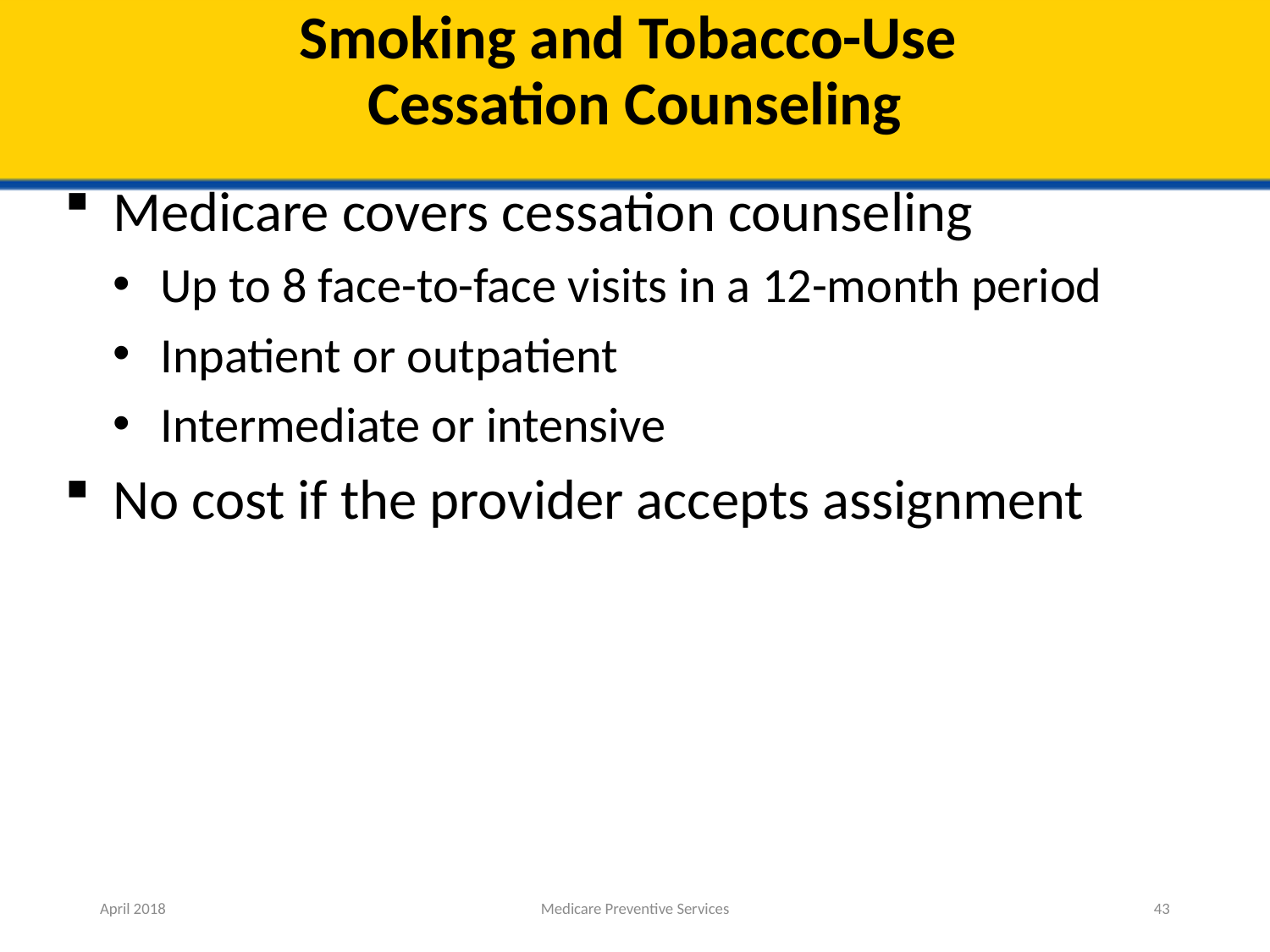

# Smoking and Tobacco-Use Cessation Counseling
Medicare covers cessation counseling
Up to 8 face-to-face visits in a 12-month period
Inpatient or outpatient
Intermediate or intensive
No cost if the provider accepts assignment

April 2018
Medicare Preventive Services
43